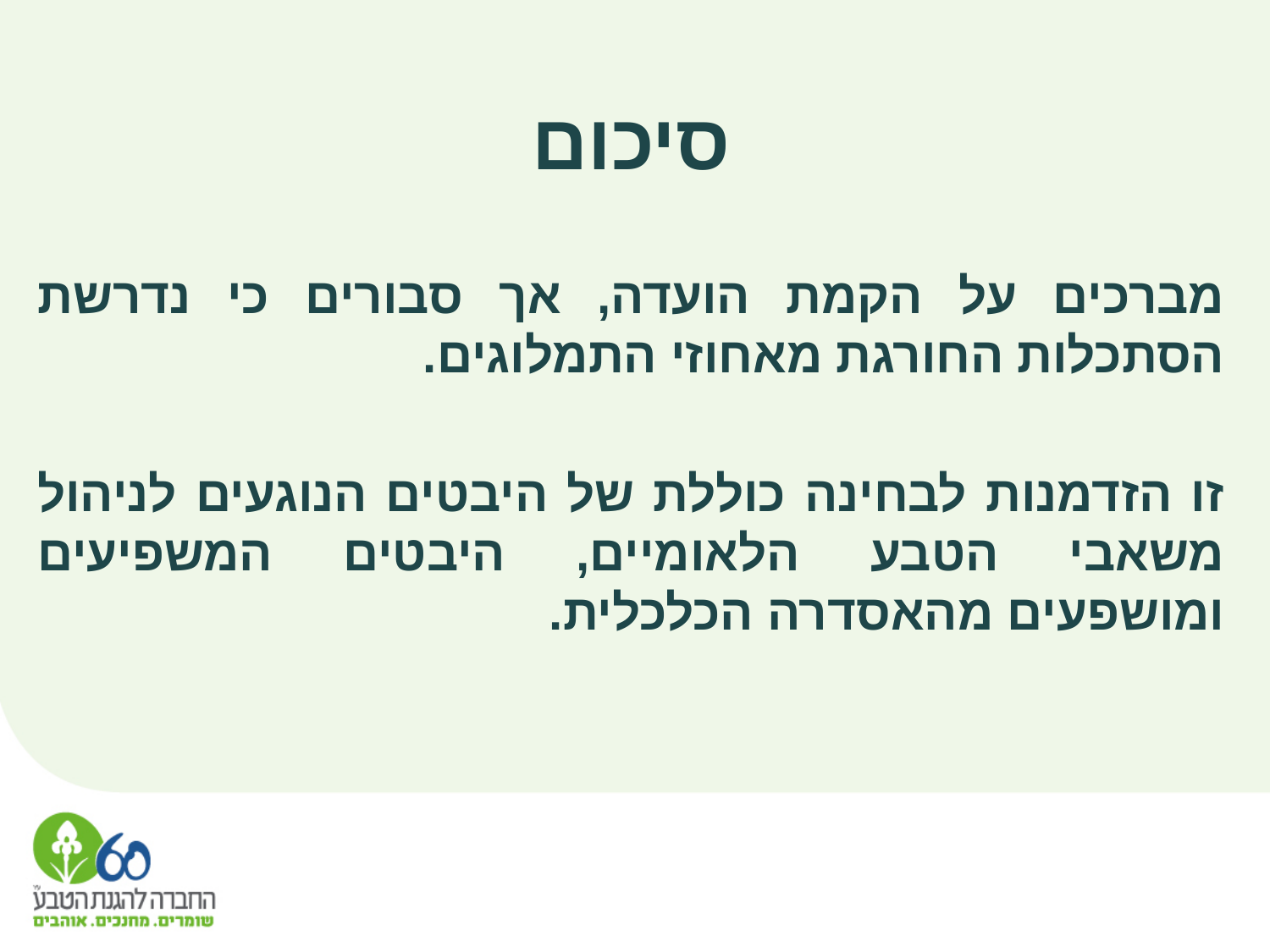

סיכום

מברכים על הקמת הועדה, אך סבורים כי נדרשת הסתכלות החורגת מאחוזי התמלוגים.

זו הזדמנות לבחינה כוללת של היבטים הנוגעים לניהול משאבי הטבע הלאומיים, היבטים המשפיעים ומושפעים מהאסדרה הכלכלית.